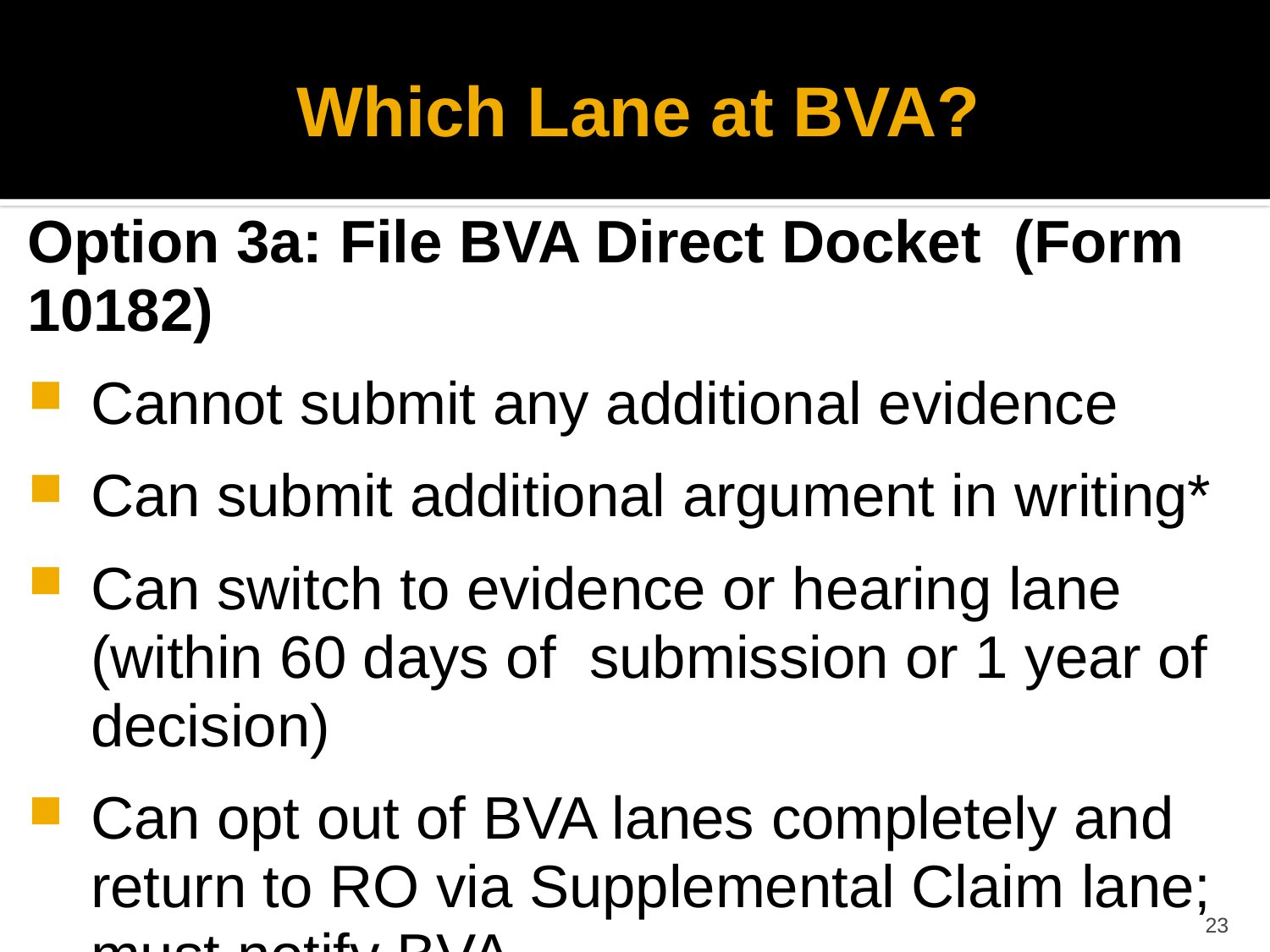

# Which Lane at BVA?
Option 3a: File BVA Direct Docket  (Form 10182)
Cannot submit any additional evidence
Can submit additional argument in writing*
Can switch to evidence or hearing lane (within 60 days of  submission or 1 year of decision)
Can opt out of BVA lanes completely and return to RO via Supplemental Claim lane; must notify BVA
* A written argument can be submitted at any time in all BVA lanes

23